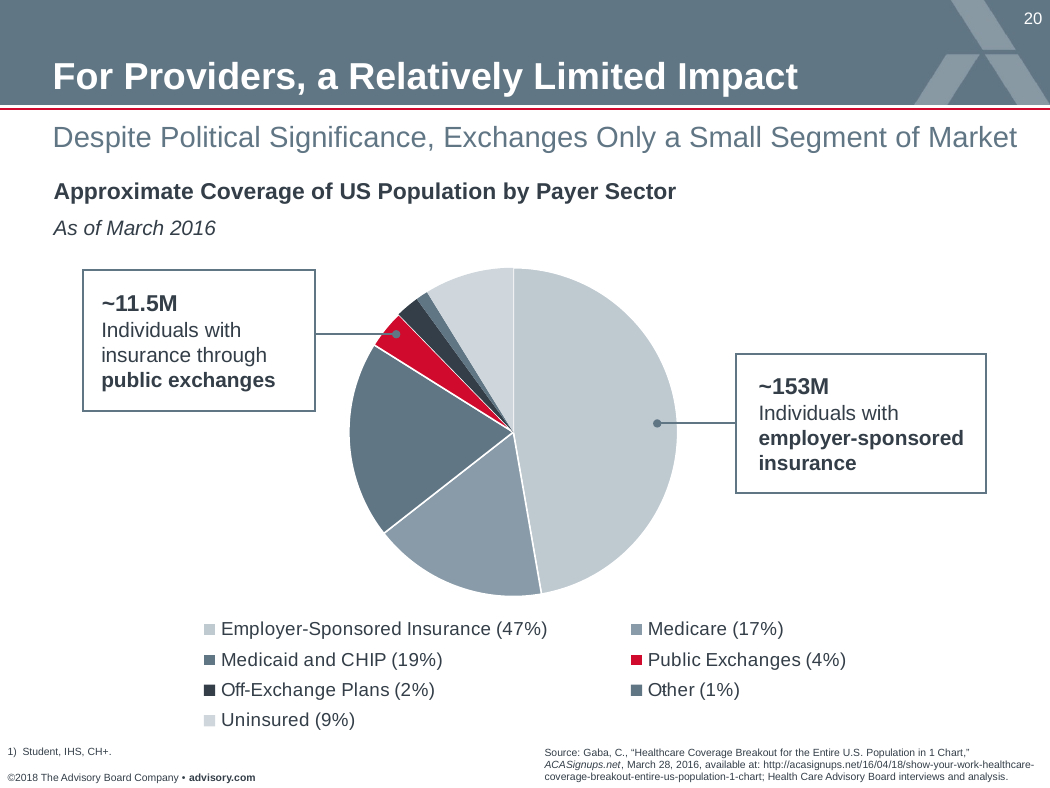

### Chart

| Category | Series 1 |
|---|---|
| Employer-Sponsored Insurance (47%) | 47.3 |
| Medicare (17%) | 17.2 |
| Medicaid and CHIP (19%) | 19.5 |
| Public Exchanges (4%) | 3.8 |
| Off-Exchange Plans (2%) | 2.3 |
| Other (1%) | 1.2 |
| Uninsured (9%) | 8.8 |
# For Providers, a Relatively Limited Impact
Despite Political Significance, Exchanges Only a Small Segment of Market
Approximate Coverage of US Population by Payer Sector
As of March 2016

~11.5M
Individuals with insurance through public exchanges

~153M
Individuals with employer-sponsored insurance
1
Source: Gaba, C., “Healthcare Coverage Breakout for the Entire U.S. Population in 1 Chart,” ACASignups.net, March 28, 2016, available at: http://acasignups.net/16/04/18/show-your-work-healthcare-coverage-breakout-entire-us-population-1-chart; Health Care Advisory Board interviews and analysis.
Student, IHS, CH+.